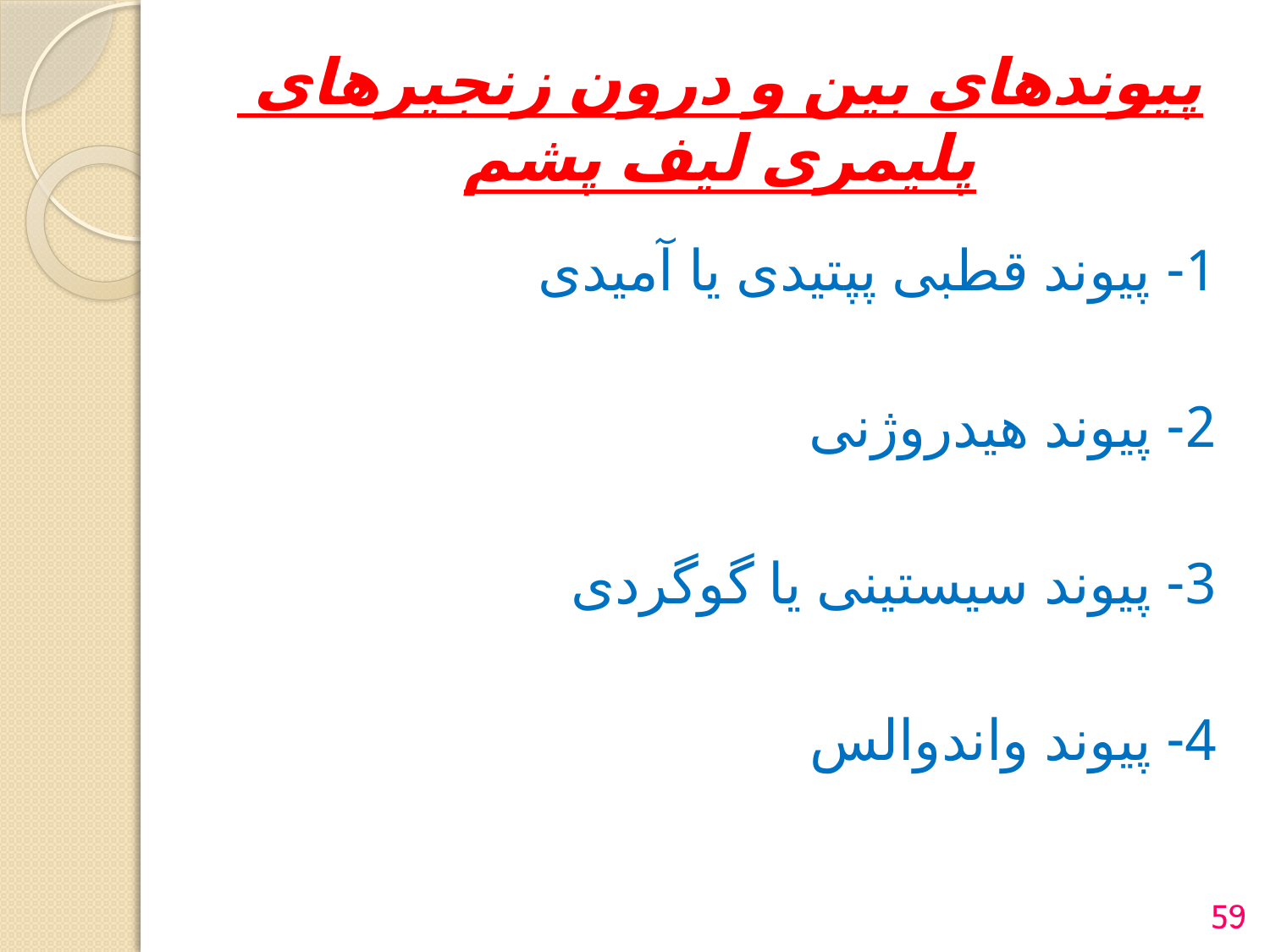

# پیوندهای بین و درون زنجیرهای پلیمری لیف پشم
1- پیوند قطبی پپتیدی یا آمیدی

2- پیوند هیدروژنی

3- پیوند سیستینی یا گوگردی

4- پیوند واندوالس
59